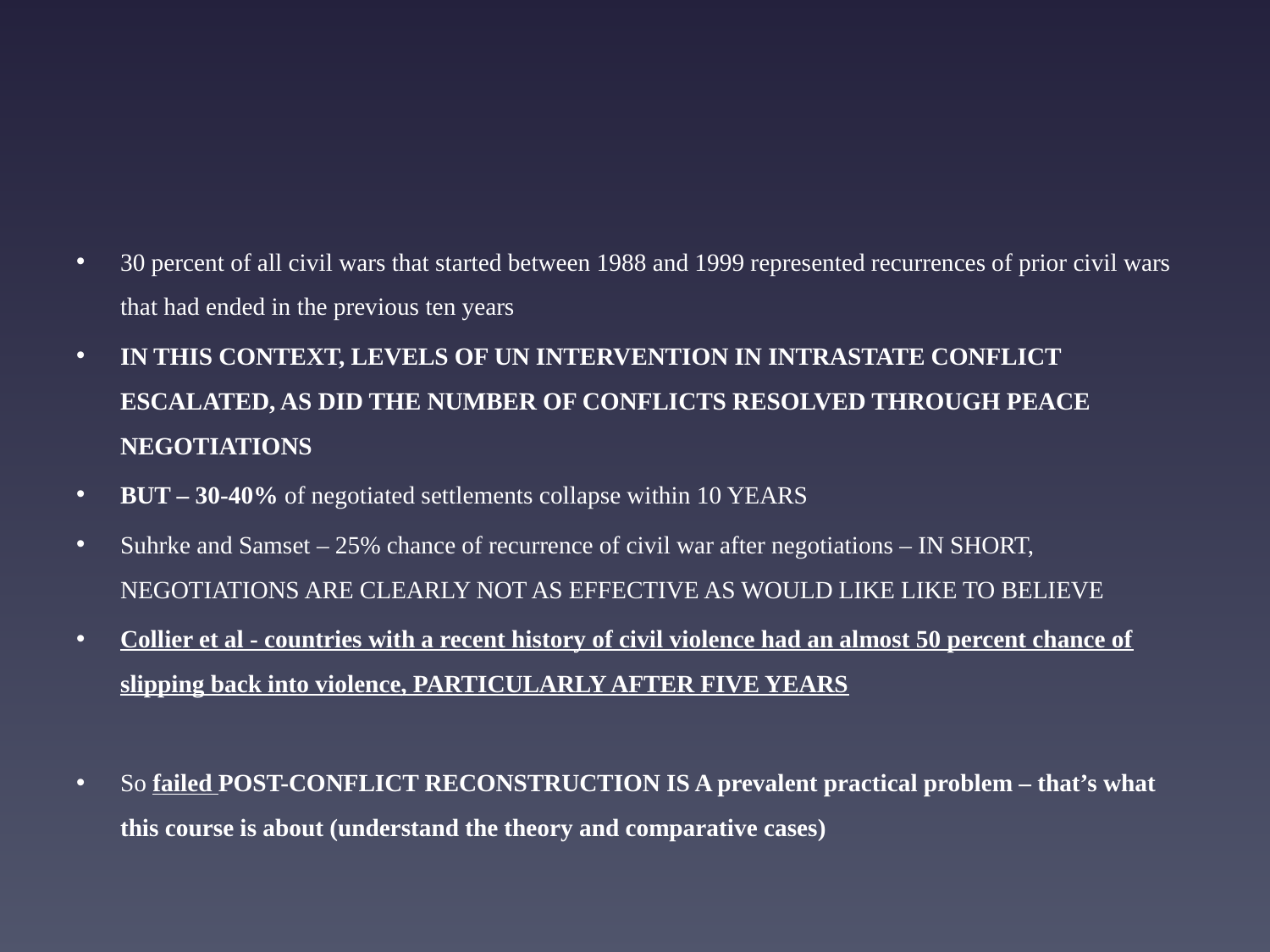

#
30 percent of all civil wars that started between 1988 and 1999 represented recurrences of prior civil wars that had ended in the previous ten years
IN THIS CONTEXT, LEVELS OF UN INTERVENTION IN INTRASTATE CONFLICT ESCALATED, AS DID THE NUMBER OF CONFLICTS RESOLVED THROUGH PEACE NEGOTIATIONS
BUT – 30-40% of negotiated settlements collapse within 10 YEARS
Suhrke and Samset – 25% chance of recurrence of civil war after negotiations – IN SHORT, NEGOTIATIONS ARE CLEARLY NOT AS EFFECTIVE AS WOULD LIKE LIKE TO BELIEVE
Collier et al - countries with a recent history of civil violence had an almost 50 percent chance of slipping back into violence, PARTICULARLY AFTER FIVE YEARS

So failed POST-CONFLICT RECONSTRUCTION IS A prevalent practical problem – that’s what this course is about (understand the theory and comparative cases)